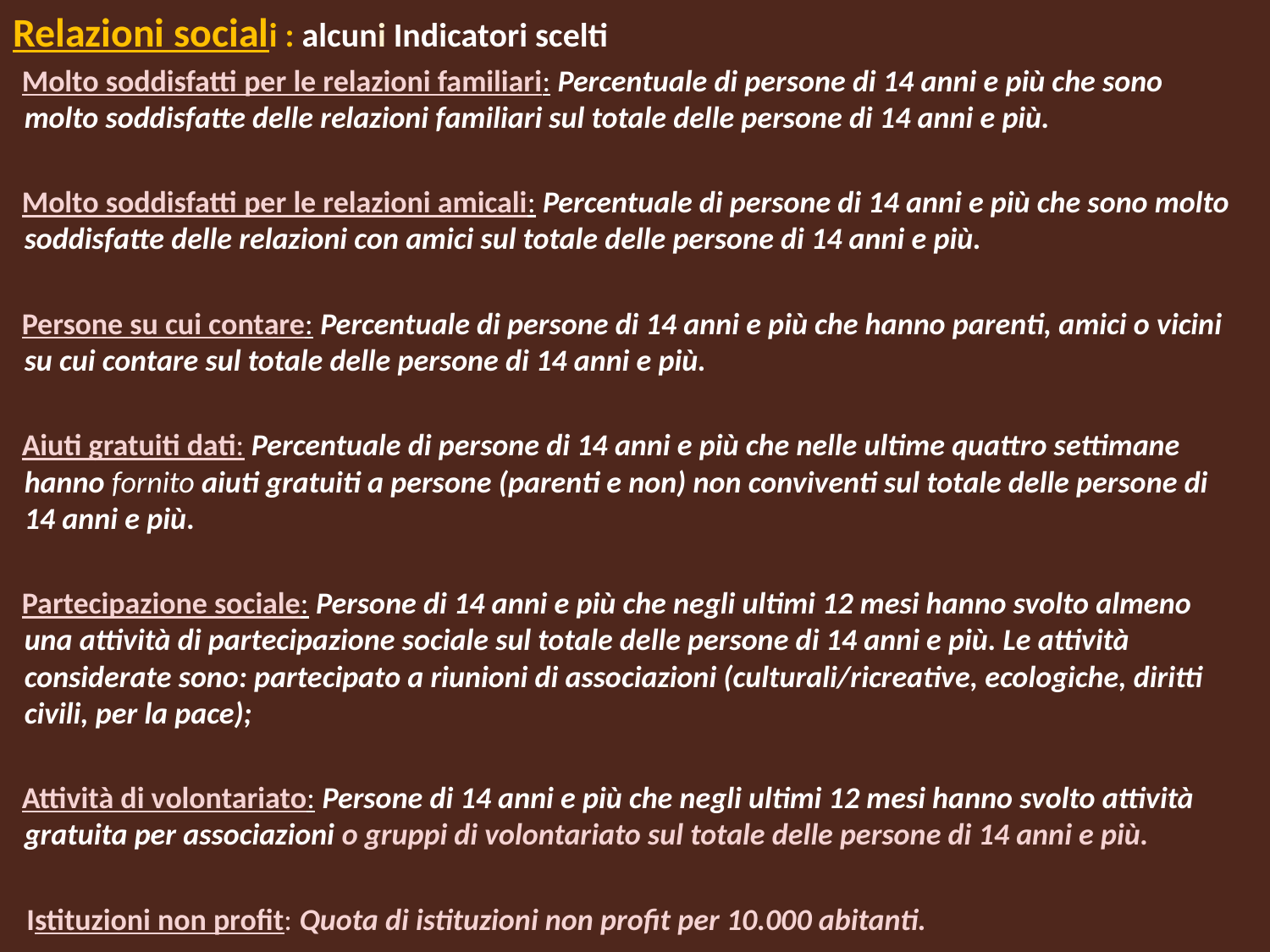

Relazioni sociali : alcuni Indicatori scelti
Molto soddisfatti per le relazioni familiari: Percentuale di persone di 14 anni e più che sono molto soddisfatte delle relazioni familiari sul totale delle persone di 14 anni e più.

Molto soddisfatti per le relazioni amicali: Percentuale di persone di 14 anni e più che sono molto soddisfatte delle relazioni con amici sul totale delle persone di 14 anni e più.

Persone su cui contare: Percentuale di persone di 14 anni e più che hanno parenti, amici o vicini su cui contare sul totale delle persone di 14 anni e più.

Aiuti gratuiti dati: Percentuale di persone di 14 anni e più che nelle ultime quattro settimane hanno fornito aiuti gratuiti a persone (parenti e non) non conviventi sul totale delle persone di 14 anni e più.

Partecipazione sociale: Persone di 14 anni e più che negli ultimi 12 mesi hanno svolto almeno una attività di partecipazione sociale sul totale delle persone di 14 anni e più. Le attività considerate sono: partecipato a riunioni di associazioni (culturali/ricreative, ecologiche, diritti civili, per la pace);

Attività di volontariato: Persone di 14 anni e più che negli ultimi 12 mesi hanno svolto attività gratuita per associazioni o gruppi di volontariato sul totale delle persone di 14 anni e più.

  Istituzioni non profit: Quota di istituzioni non profit per 10.000 abitanti.

#